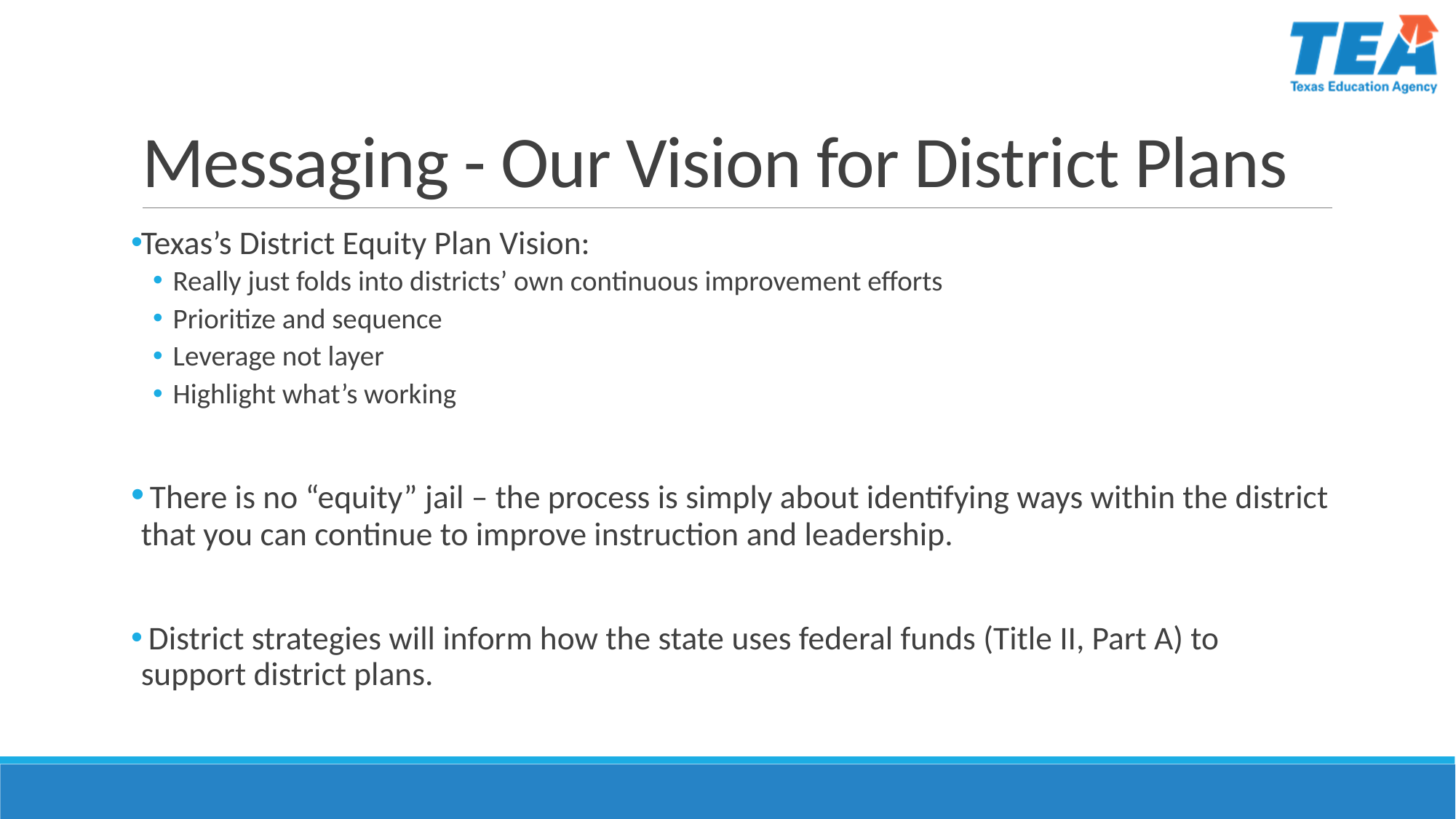

# Messaging - Our Vision for District Plans
Texas’s District Equity Plan Vision:
Really just folds into districts’ own continuous improvement efforts
Prioritize and sequence
Leverage not layer
Highlight what’s working

 There is no “equity” jail – the process is simply about identifying ways within the district that you can continue to improve instruction and leadership.

 District strategies will inform how the state uses federal funds (Title II, Part A) to support district plans.